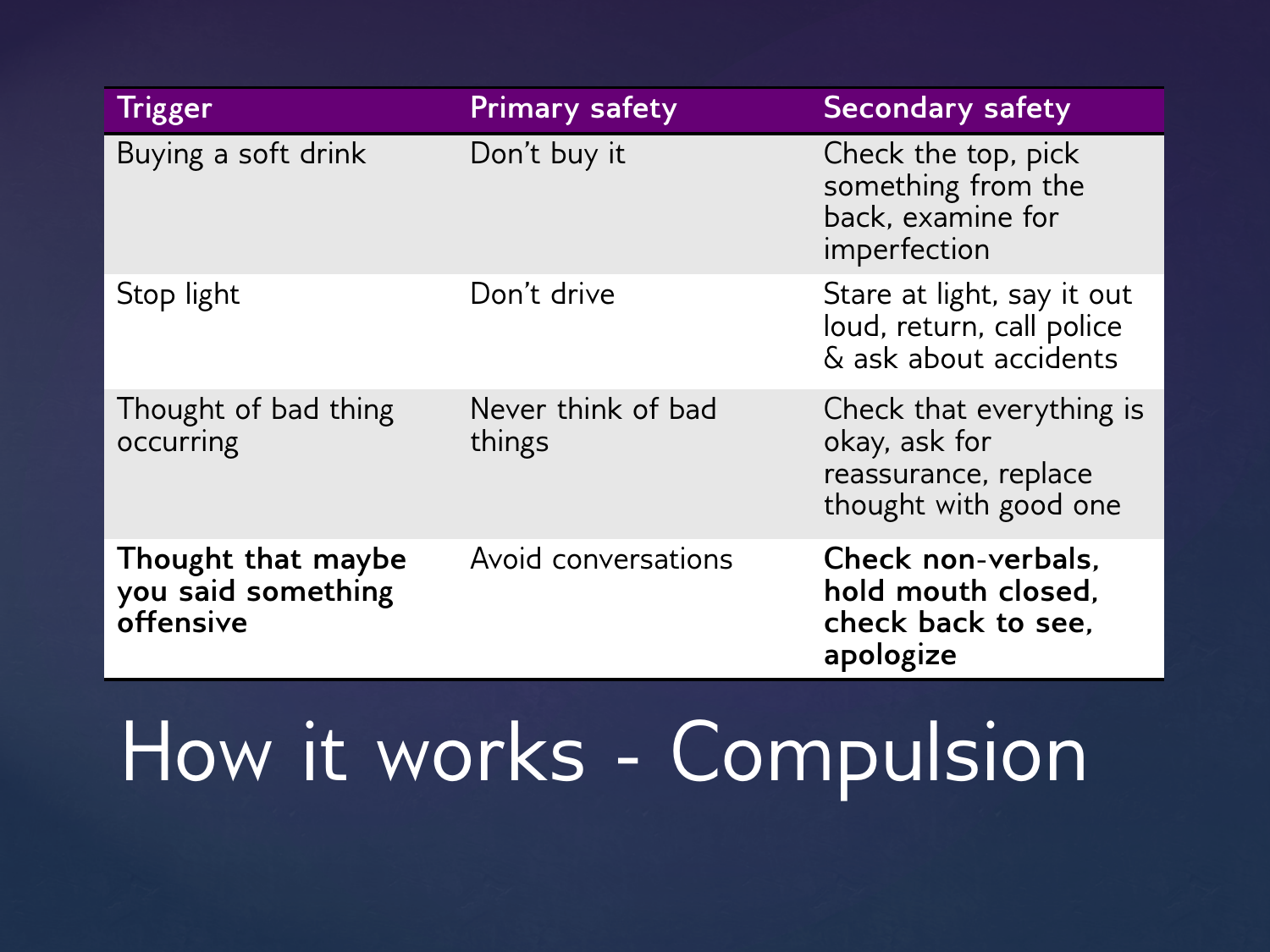

| Trigger | Primary safety | Secondary safety |
| --- | --- | --- |
| Buying a soft drink | Don’t buy it | Check the top, pick something from the back, examine for imperfection |
| Stop light | Don’t drive | Stare at light, say it out loud, return, call police & ask about accidents |
| Thought of bad thing occurring | Never think of bad things | Check that everything is okay, ask for reassurance, replace thought with good one |
| Thought that maybe you said something offensive | Avoid conversations | Check non-verbals, hold mouth closed, check back to see, apologize |

# How it works - Compulsion